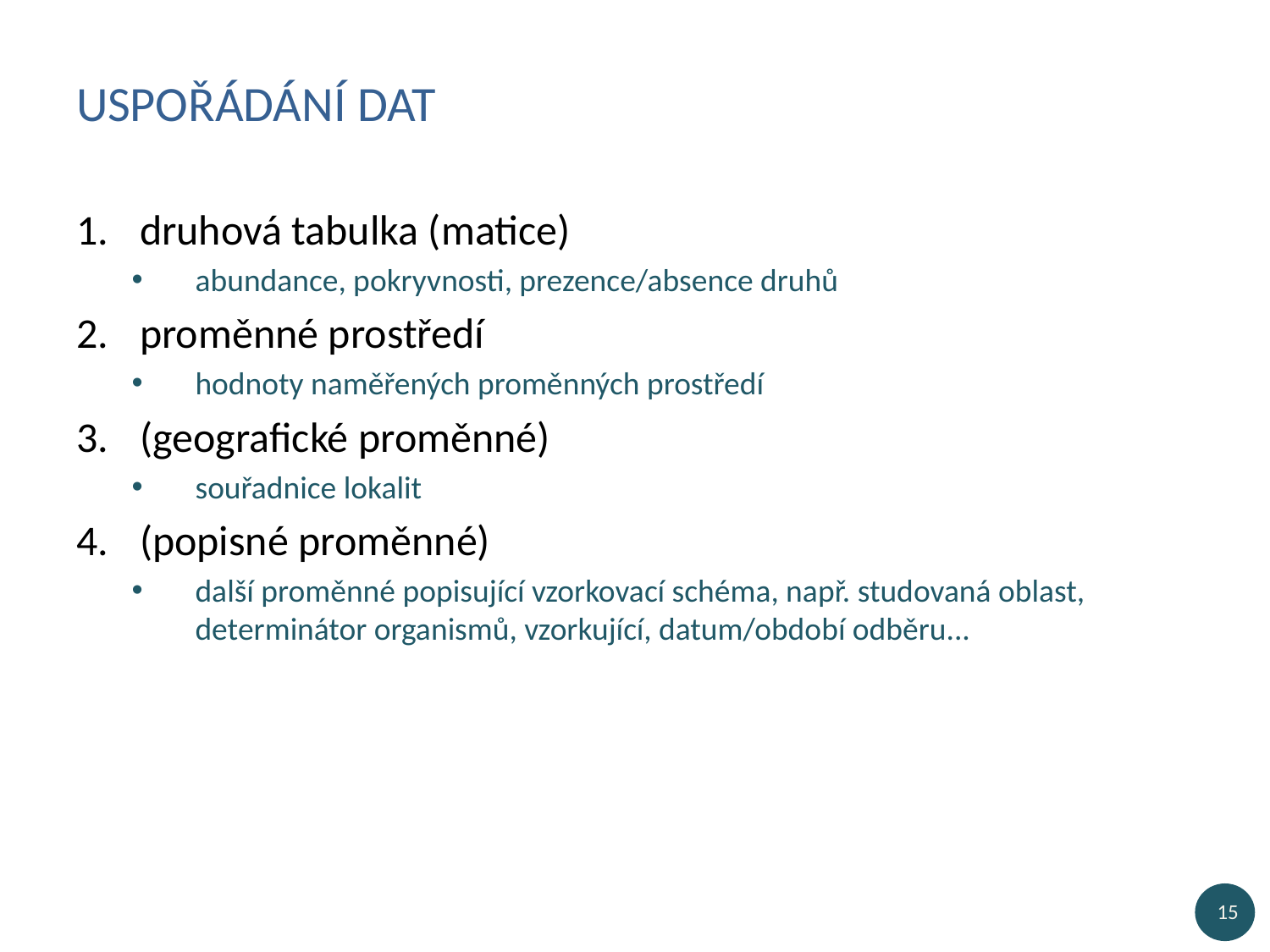

# Uspořádání dat
druhová tabulka (matice)
abundance, pokryvnosti, prezence/absence druhů
proměnné prostředí
hodnoty naměřených proměnných prostředí
(geografické proměnné)
souřadnice lokalit
(popisné proměnné)
další proměnné popisující vzorkovací schéma, např. studovaná oblast, determinátor organismů, vzorkující, datum/období odběru...
15